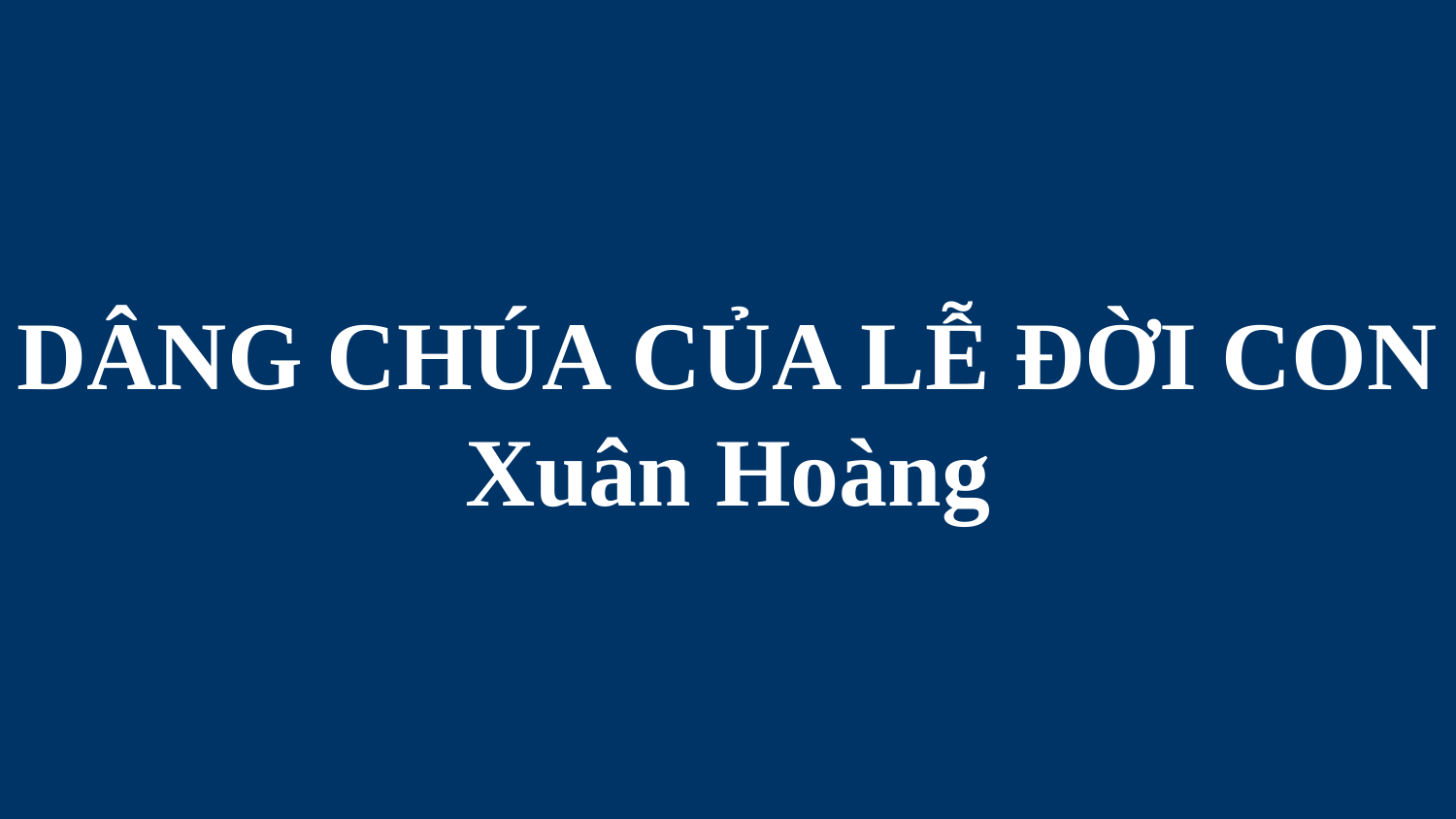

# DÂNG CHÚA CỦA LỄ ĐỜI CON Xuân Hoàng